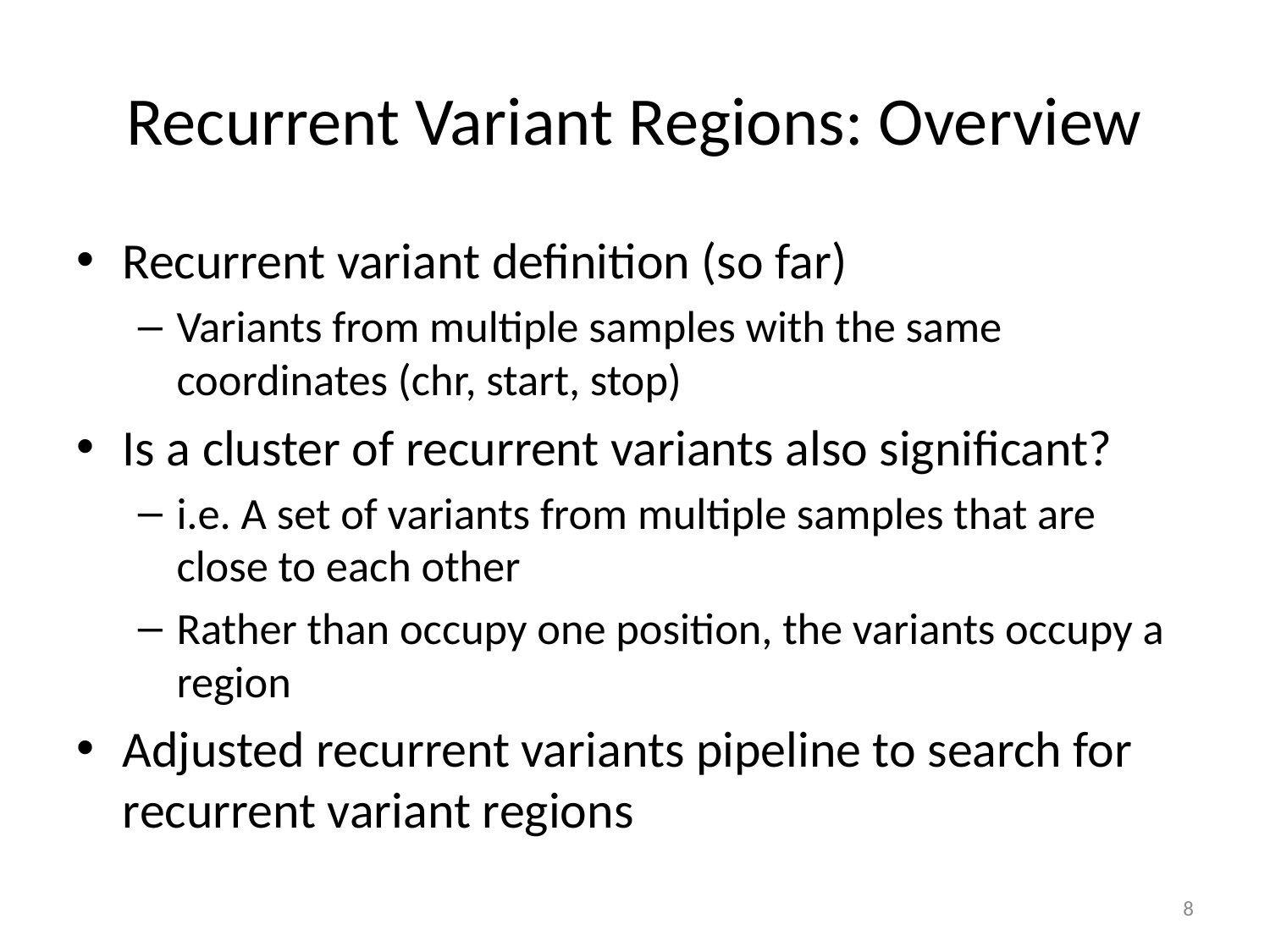

# Recurrent Variant Regions: Overview
Recurrent variant definition (so far)
Variants from multiple samples with the same coordinates (chr, start, stop)
Is a cluster of recurrent variants also significant?
i.e. A set of variants from multiple samples that are close to each other
Rather than occupy one position, the variants occupy a region
Adjusted recurrent variants pipeline to search for recurrent variant regions
8